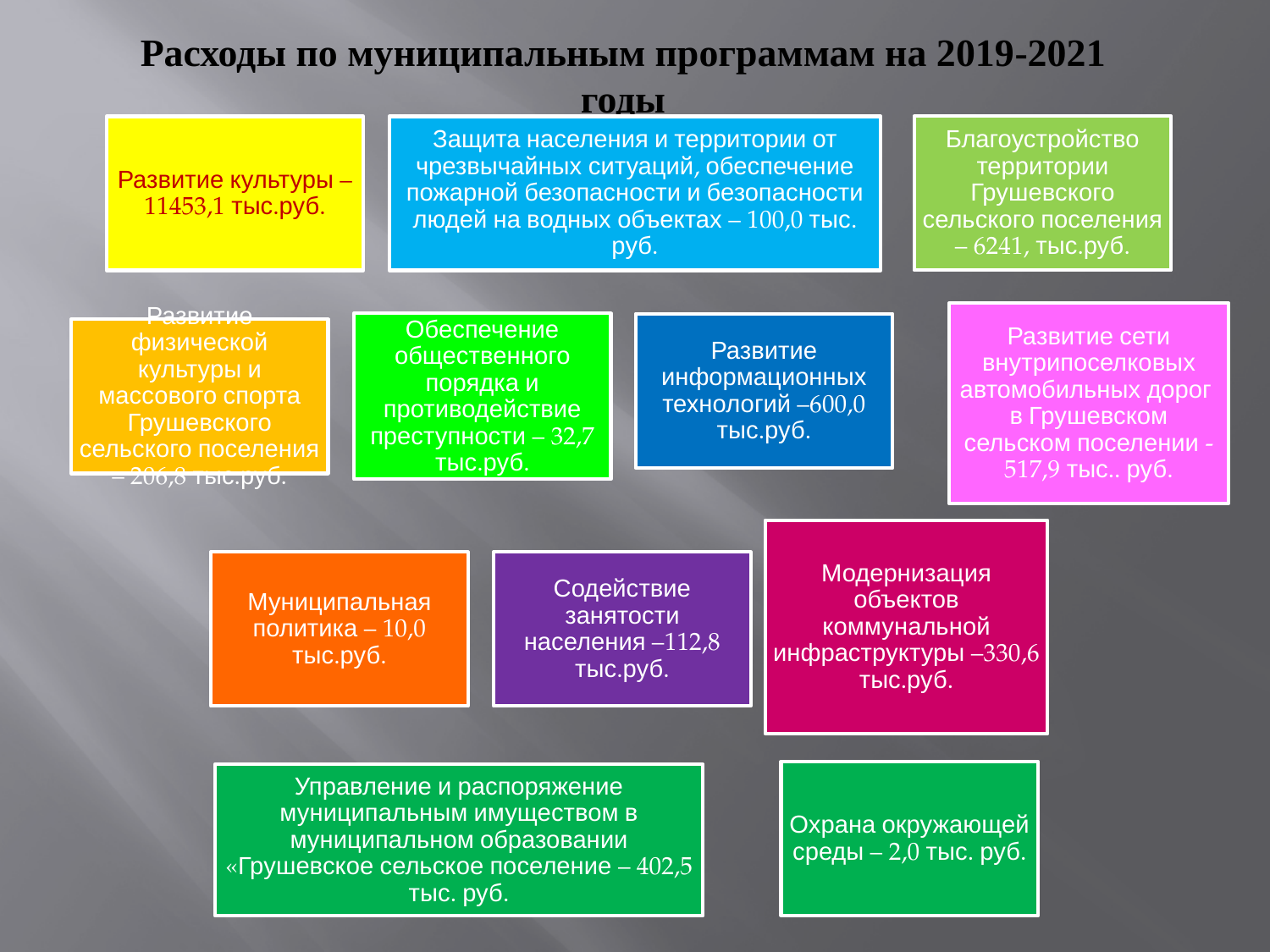

# Расходы по муниципальным программам на 2019-2021 годы
Развитие культуры –11453,1 тыс.руб.
Защита населения и территории от чрезвычайных ситуаций, обеспечение пожарной безопасности и безопасности людей на водных объектах – 100,0 тыс. руб.
Благоустройство территории Грушевского сельского поселения – 6241, тыс.руб.
Развитие физической культуры и массового спорта Грушевского сельского поселения – 206,8 тыс.руб.
Обеспечение общественного порядка и противодействие преступности – 32,7 тыс.руб.
Развитие информационных технологий –600,0 тыс.руб.
Развитие сети внутрипоселковых автомобильных дорог  в Грушевском сельском поселении -517,9 тыс.. руб.
Муниципальная политика – 10,0 тыс.руб.
Содействие занятости населения –112,8 тыс.руб.
Модернизация объектов коммунальной инфраструктуры –330,6 тыс.руб.
Управление и распоряжение муниципальным имуществом в муниципальном образовании «Грушевское сельское поселение – 402,5 тыс. руб.
Охрана окружающей среды – 2,0 тыс. руб.